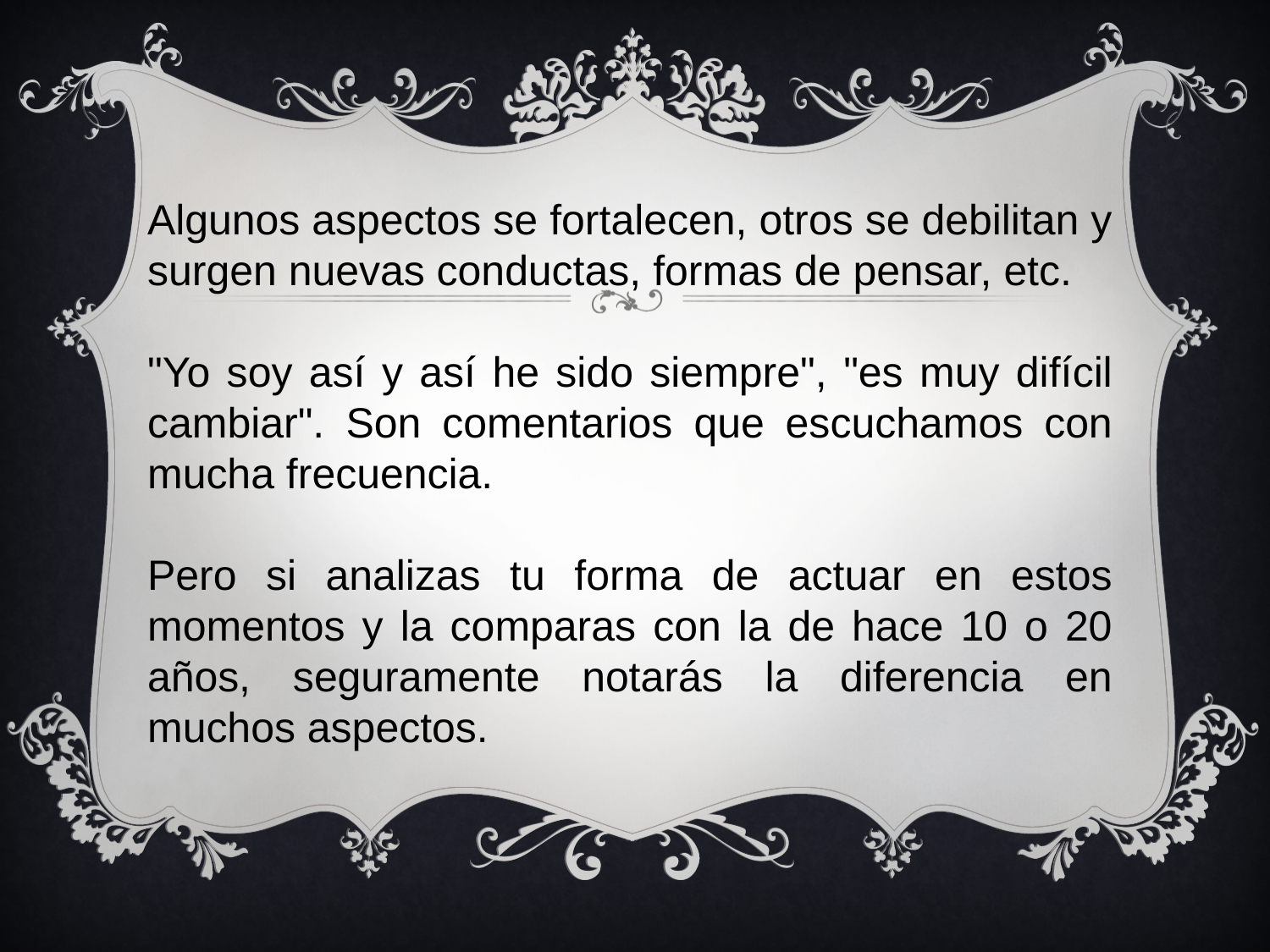

Algunos aspectos se fortalecen, otros se debilitan y surgen nuevas conductas, formas de pensar, etc.

"Yo soy así y así he sido siempre", "es muy difícil cambiar". Son comentarios que escuchamos con mucha frecuencia.

Pero si analizas tu forma de actuar en estos momentos y la comparas con la de hace 10 o 20 años, seguramente notarás la diferencia en muchos aspectos.